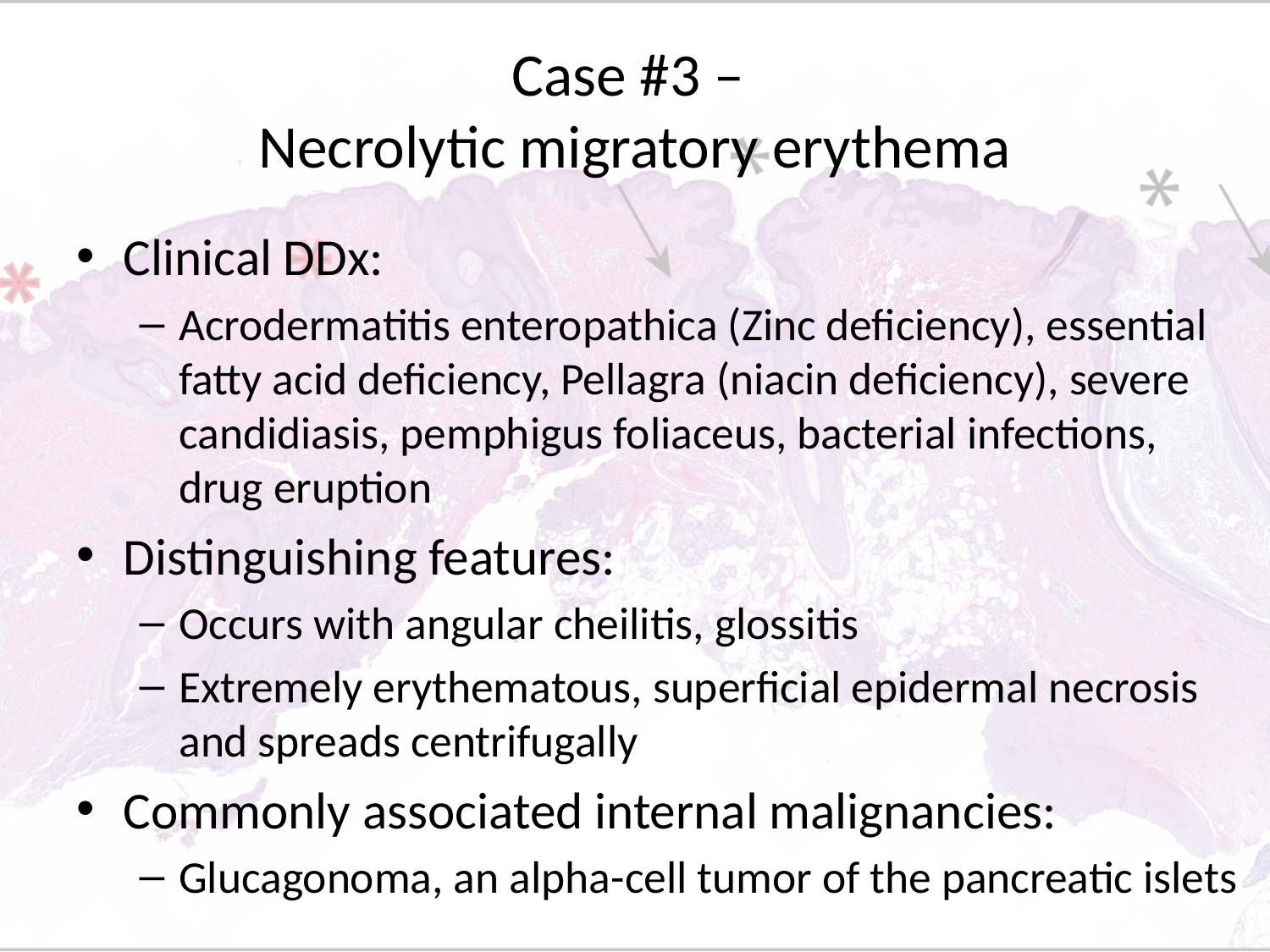

# Case #3 – Necrolytic migratory erythema
Clinical DDx:
Acrodermatitis enteropathica (Zinc deficiency), essential fatty acid deficiency, Pellagra (niacin deficiency), severe candidiasis, pemphigus foliaceus, bacterial infections, drug eruption
Distinguishing features:
Occurs with angular cheilitis, glossitis
Extremely erythematous, superficial epidermal necrosis and spreads centrifugally
Commonly associated internal malignancies:
Glucagonoma, an alpha-cell tumor of the pancreatic islets